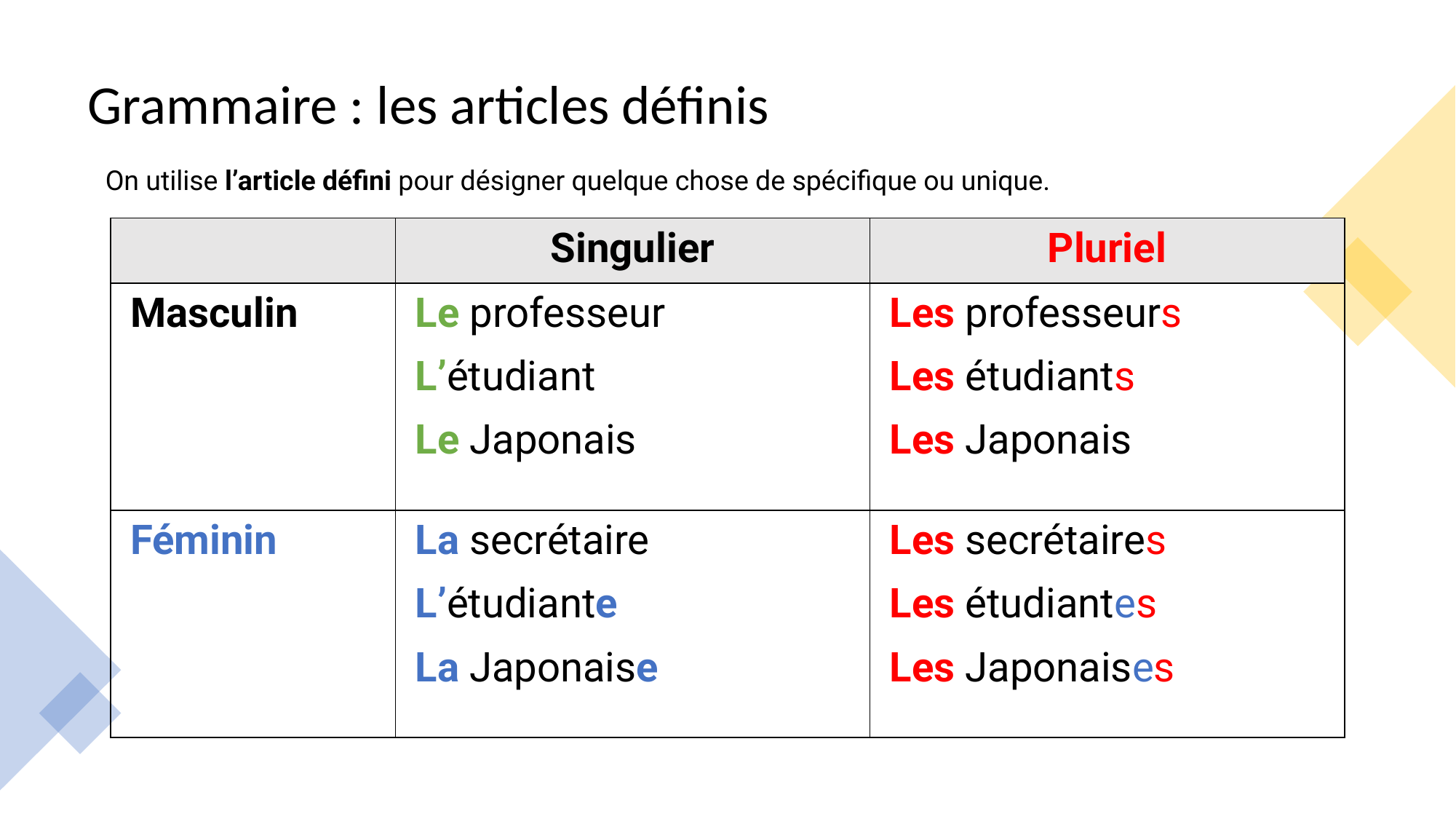

# Grammaire : les articles définis
On utilise l’article défini pour désigner quelque chose de spécifique ou unique.

|  | Singulier | Pluriel |
| --- | --- | --- |
| Masculin | Le professeur L’étudiant Le Japonais | Les professeurs Les étudiants Les Japonais |
| Féminin | La secrétaire L’étudiante La Japonaise | Les secrétaires Les étudiantes Les Japonaises |